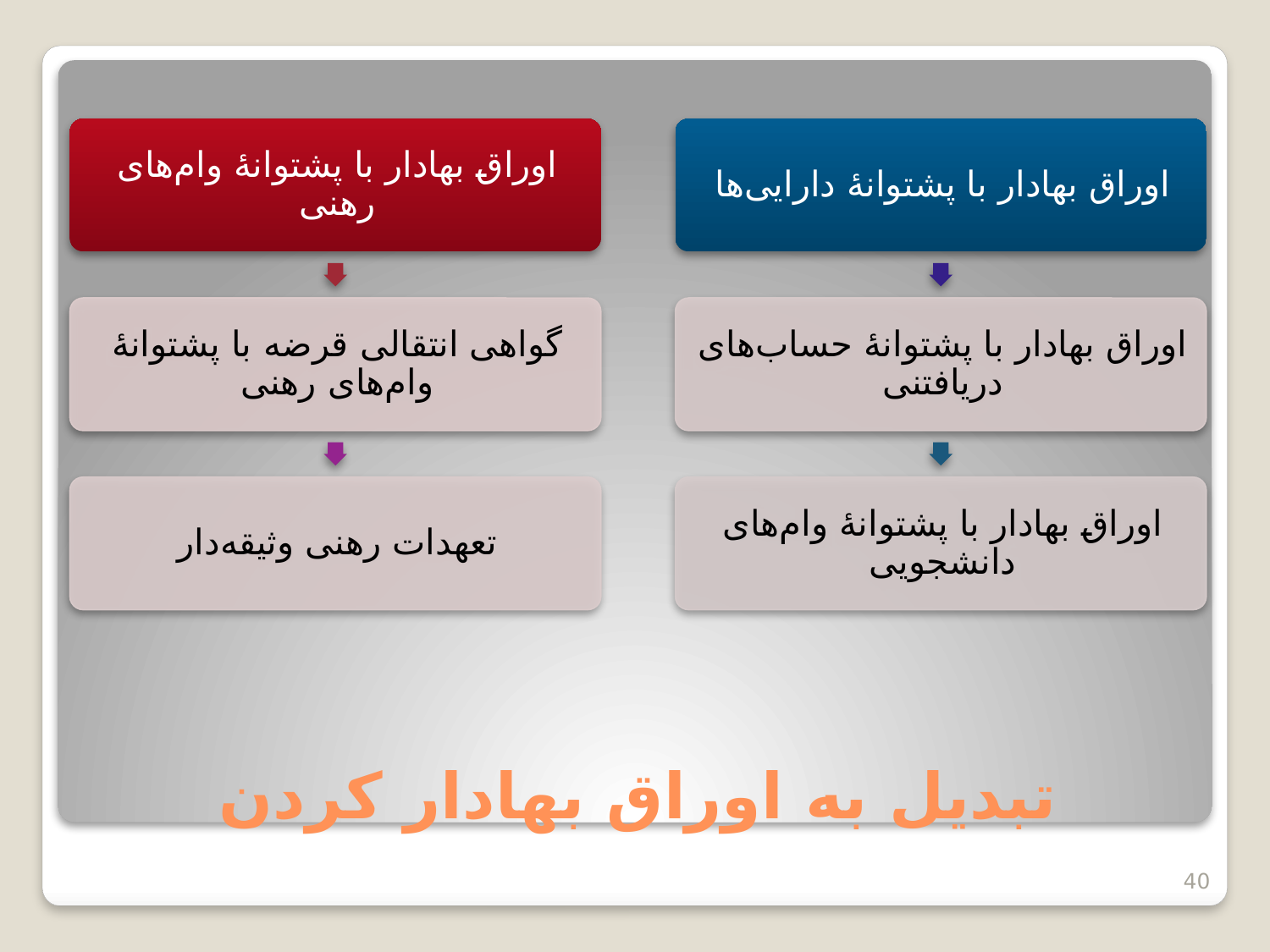

اوراق بهادار با پشتوانۀ وام‌های رهنی
گواهی انتقالی قرضه با پشتوانۀ وام‌های رهنی
تعهدات رهنی وثیقه‌دار
اوراق بهادار با پشتوانۀ دارایی‌ها
اوراق بهادار با پشتوانۀ حساب‌های دریافتنی
اوراق بهادار با پشتوانۀ وام‌های دانشجویی
# تبدیل به اوراق بهادار کردن
40